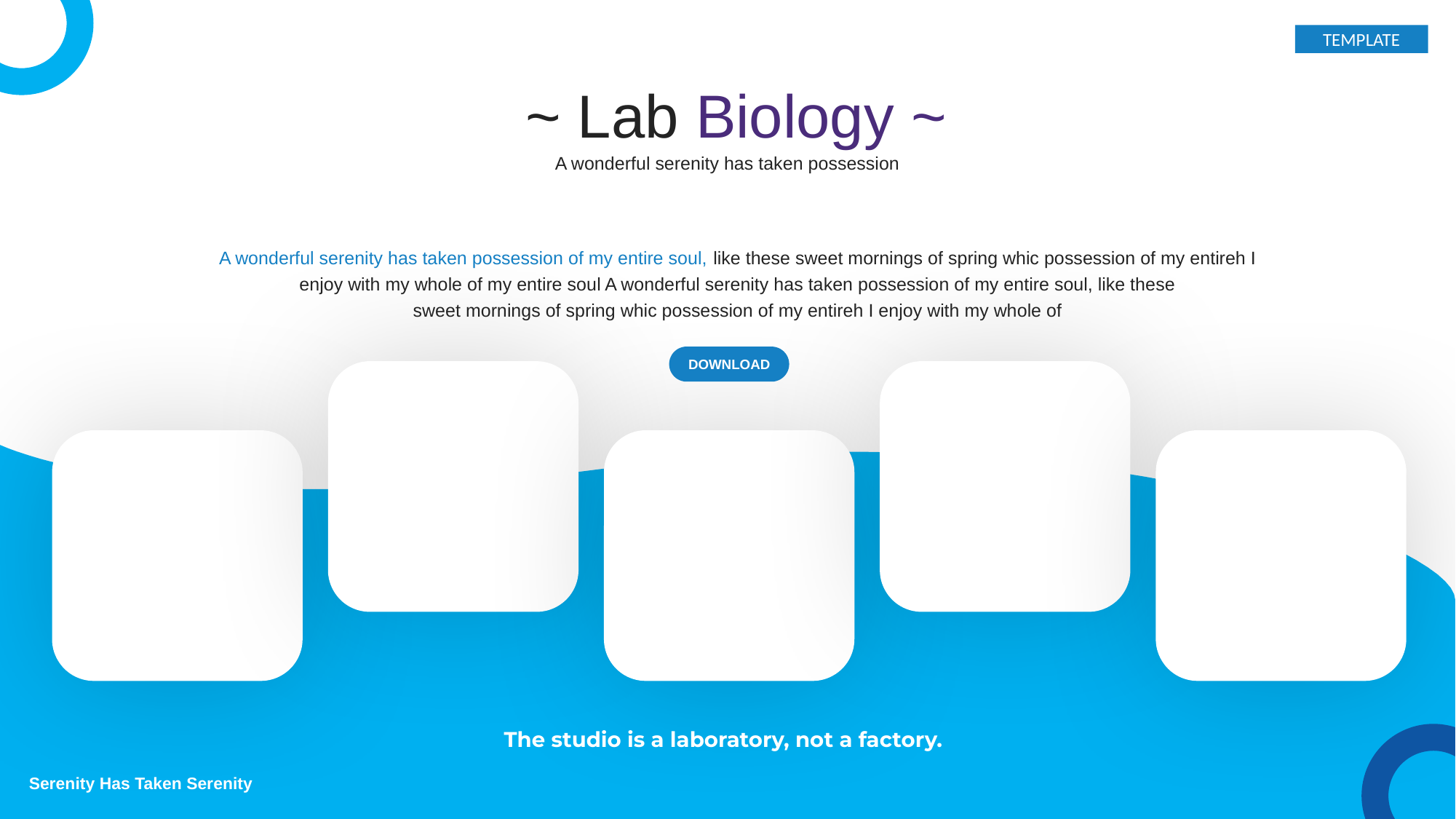

TEMPLATE
 ~ Lab Biology ~
A wonderful serenity has taken possession
A wonderful serenity has taken possession of my entire soul, like these sweet mornings of spring whic possession of my entireh I enjoy with my whole of my entire soul A wonderful serenity has taken possession of my entire soul, like these
sweet mornings of spring whic possession of my entireh I enjoy with my whole of
DOWNLOAD

The studio is a laboratory, not a factory.

Serenity Has Taken Serenity